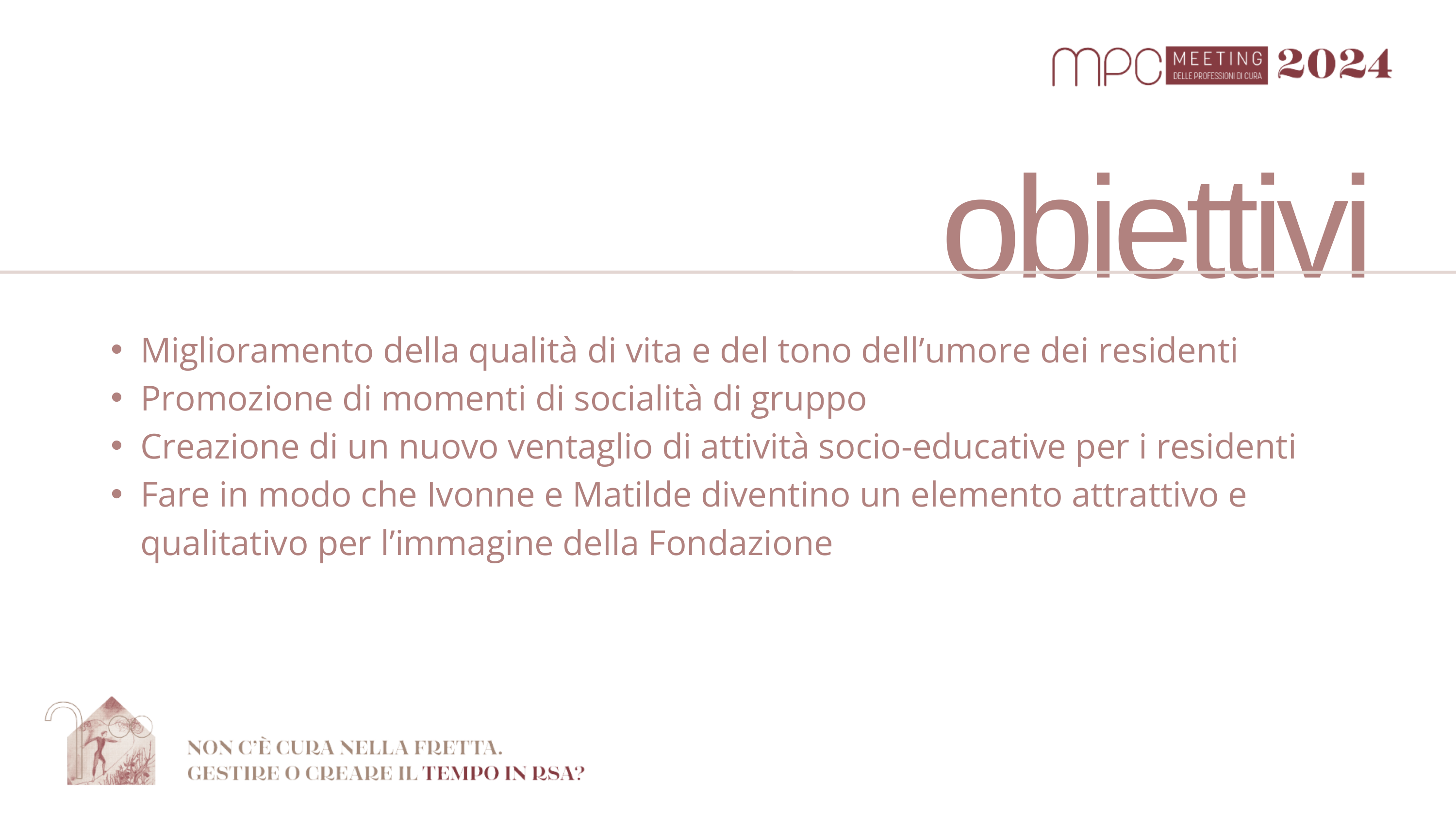

obiettivi

Miglioramento della qualità di vita e del tono dell’umore dei residenti
Promozione di momenti di socialità di gruppo
Creazione di un nuovo ventaglio di attività socio-educative per i residenti
Fare in modo che Ivonne e Matilde diventino un elemento attrattivo e qualitativo per l’immagine della Fondazione